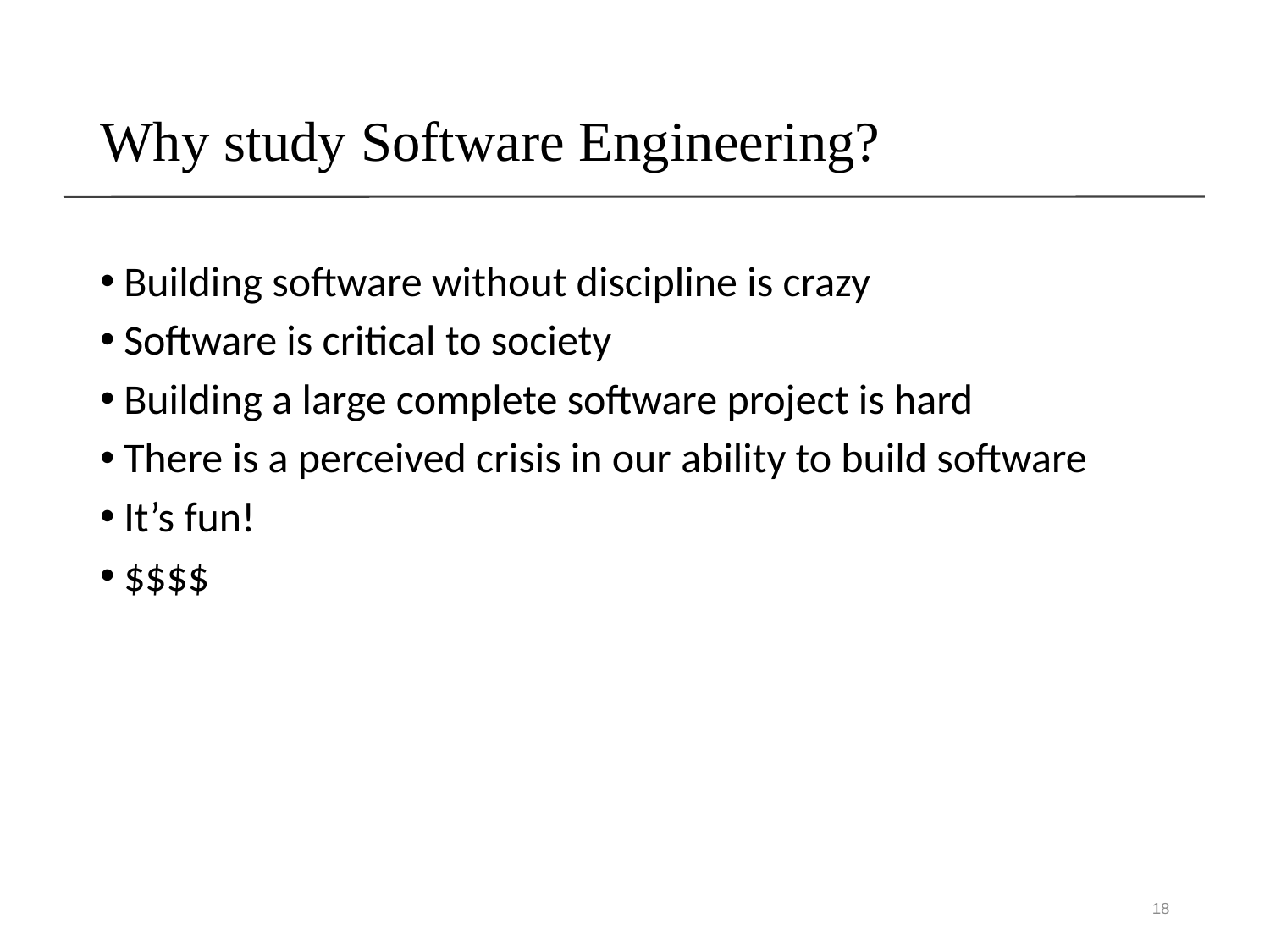

# Why study Software Engineering?
Building software without discipline is crazy
Software is critical to society
Building a large complete software project is hard
There is a perceived crisis in our ability to build software
It’s fun!
$$$$
18